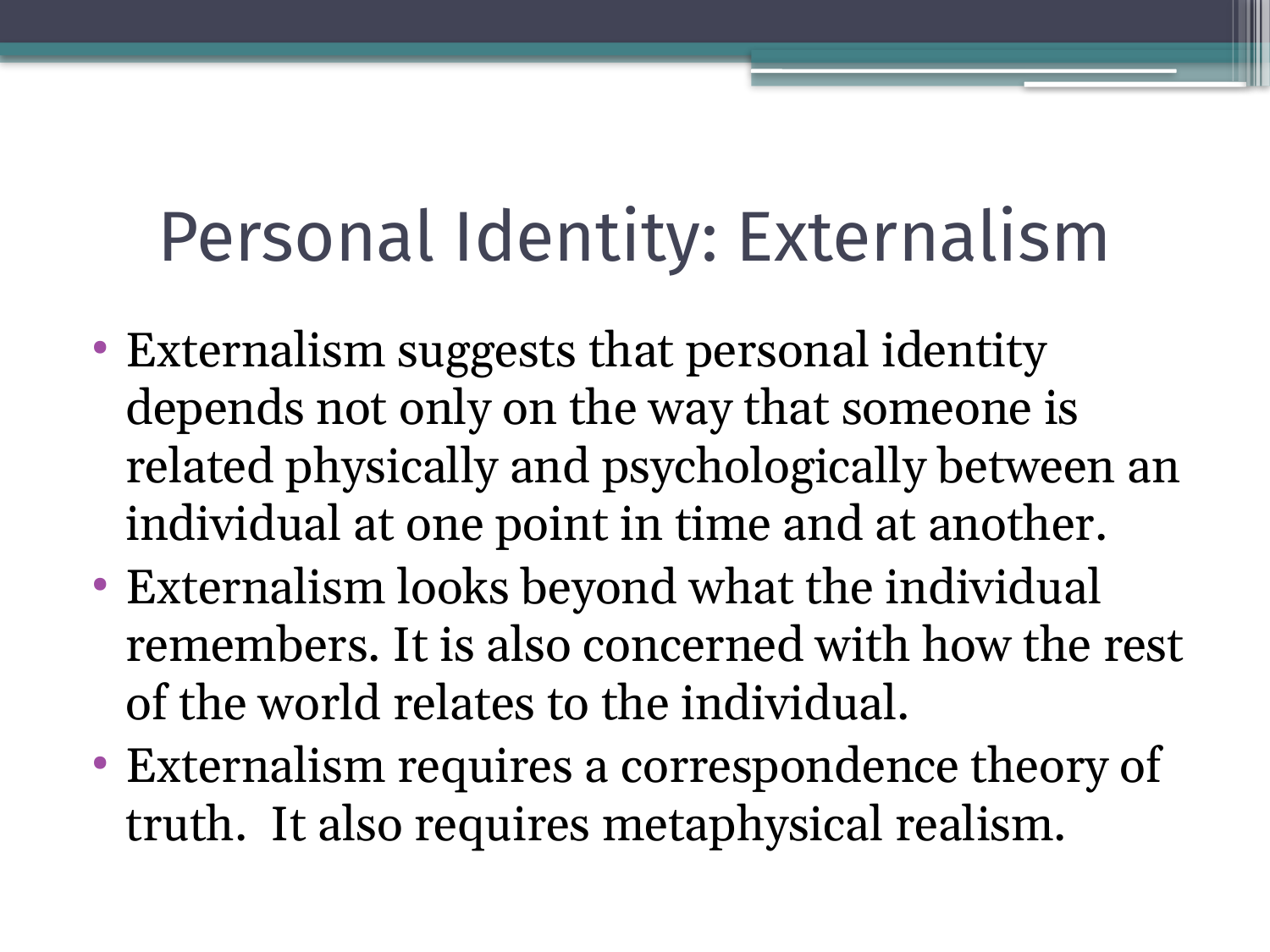

# Personal Identity: Externalism
Externalism suggests that personal identity depends not only on the way that someone is related physically and psychologically between an individual at one point in time and at another.
Externalism looks beyond what the individual remembers. It is also concerned with how the rest of the world relates to the individual.
Externalism requires a correspondence theory of truth.  It also requires metaphysical realism.